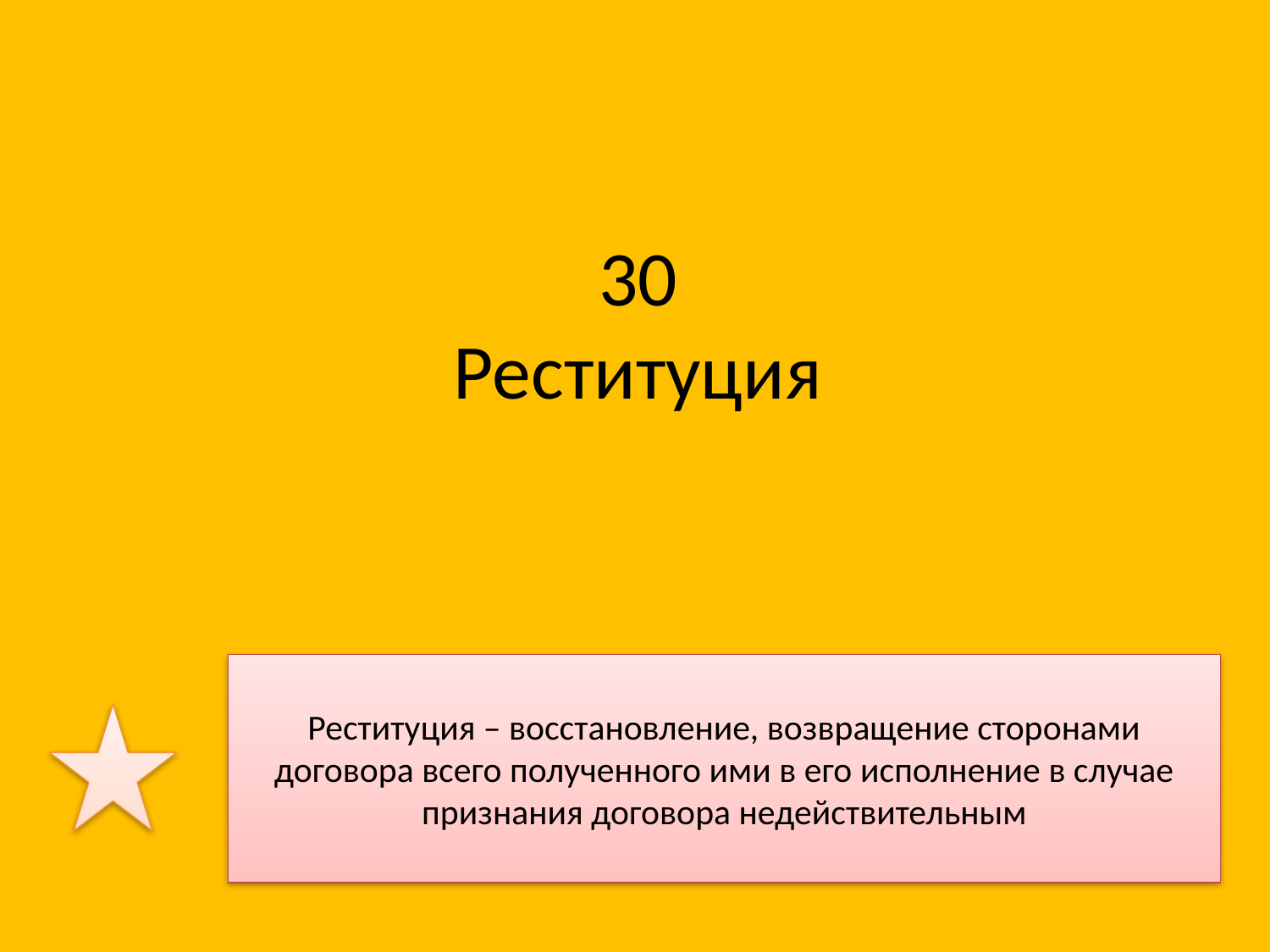

# 30 Реституция
Реституция – восстановление, возвращение сторонами договора всего полученного ими в его исполнение в случае признания договора недействительным